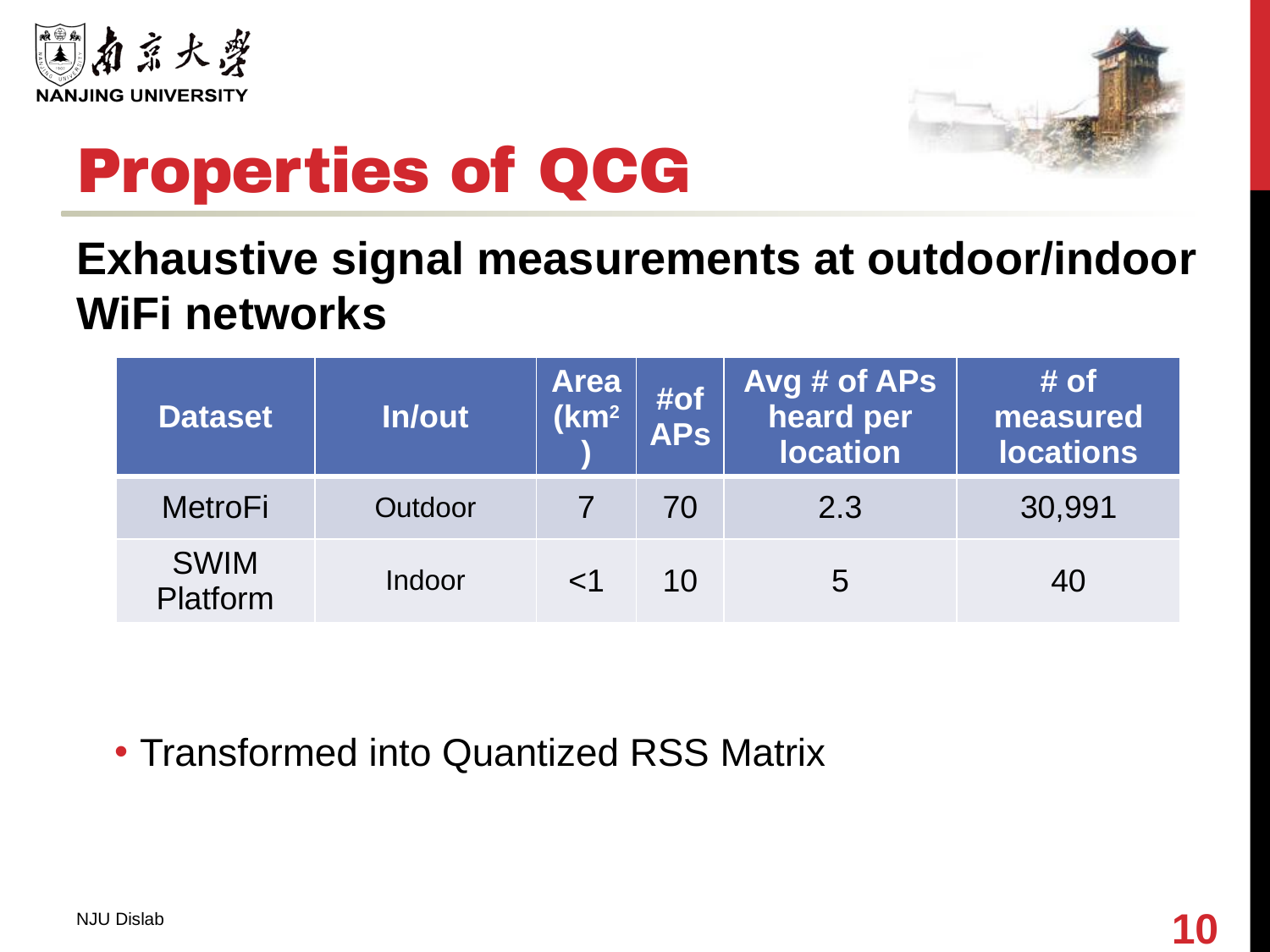

# Properties of QCG
Exhaustive signal measurements at outdoor/indoor WiFi networks

Transformed into Quantized RSS Matrix

| Dataset | In/out | Area (km2) | #of APs | Avg # of APs heard per location | # of measured locations |
| --- | --- | --- | --- | --- | --- |
| MetroFi | Outdoor | 7 | 70 | 2.3 | 30,991 |
| SWIM Platform | Indoor | <1 | 10 | 5 | 40 |
NJU Dislab
10